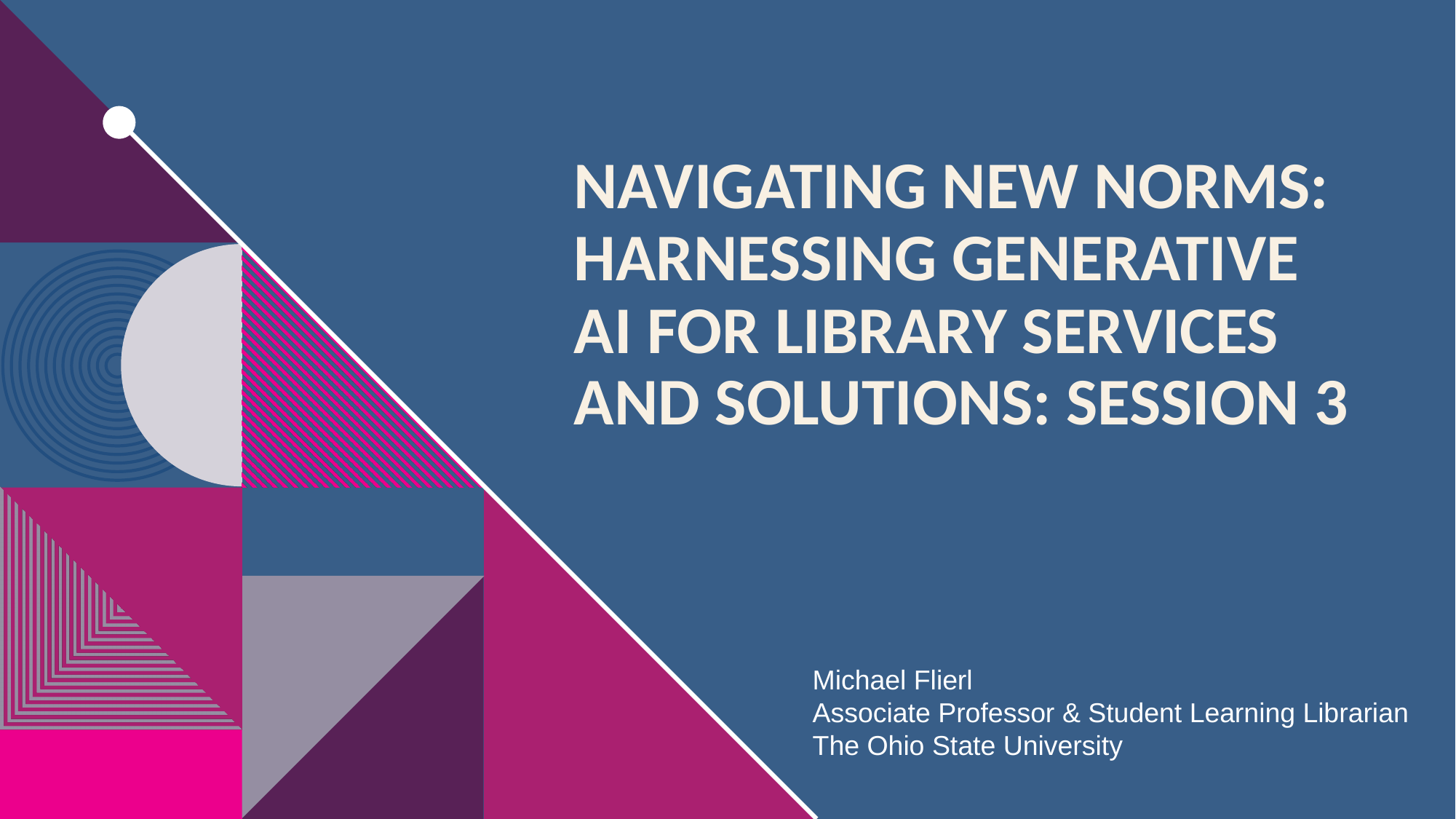

# Navigating New Norms: Harnessing Generative AI for Library Services and Solutions: Session 3
Michael Flierl
Associate Professor & Student Learning Librarian
The Ohio State University